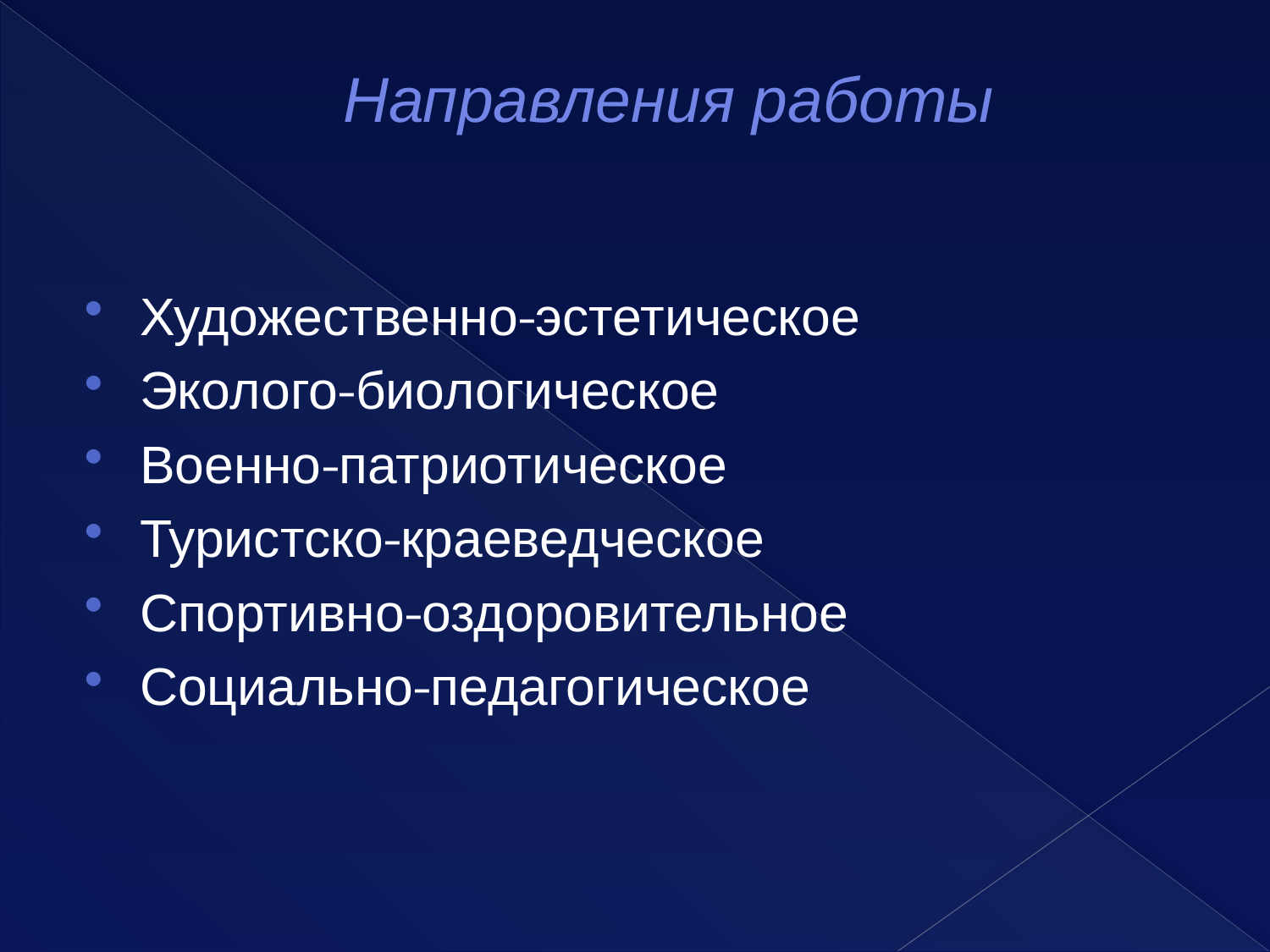

# Направления работы
Художественно-эстетическое
Эколого-биологическое
Военно-патриотическое
Туристско-краеведческое
Спортивно-оздоровительное
Социально-педагогическое